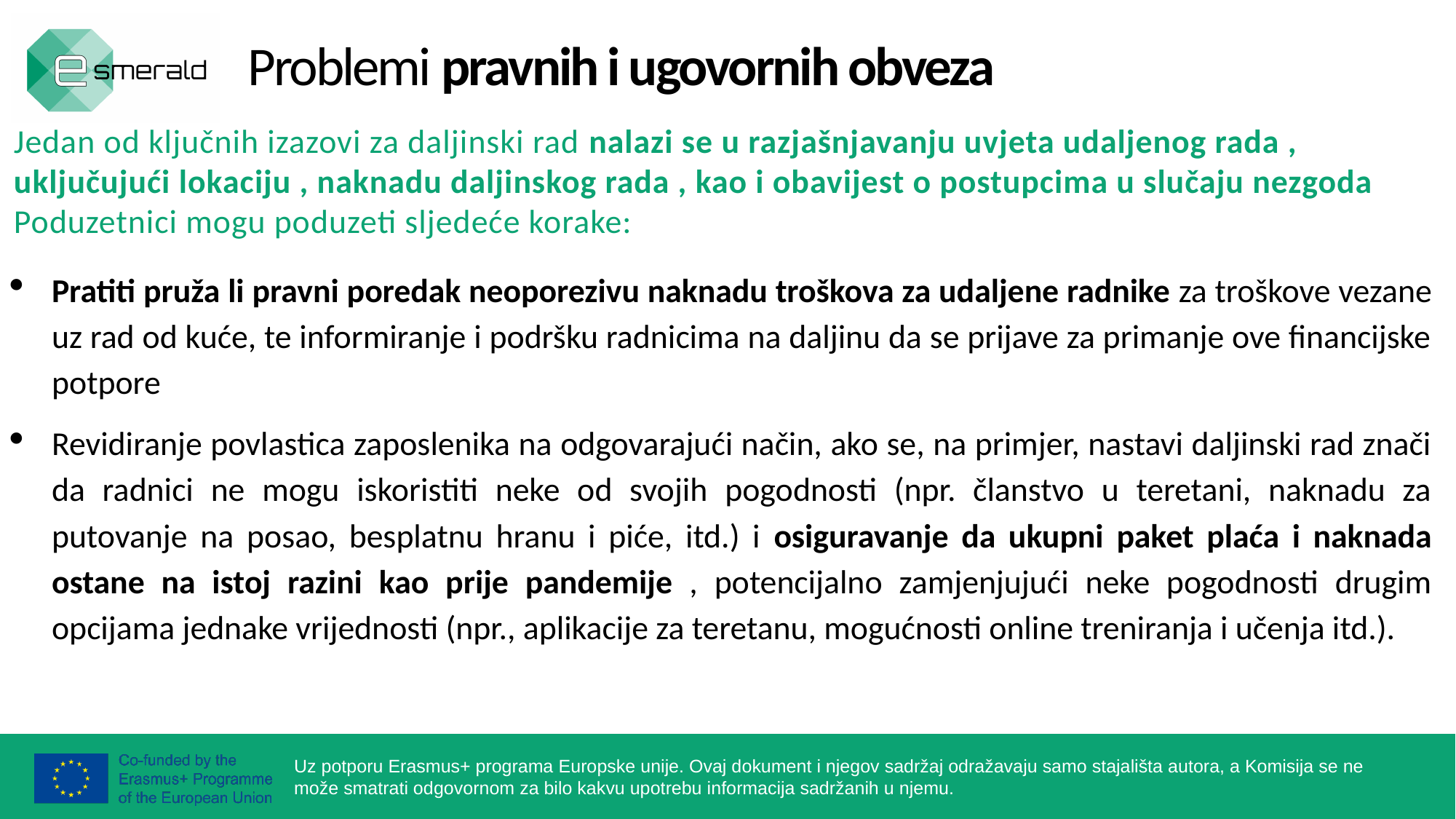

Problemi pravnih i ugovornih obveza
Jedan od ključnih izazovi za daljinski rad nalazi se u razjašnjavanju uvjeta udaljenog rada , uključujući lokaciju , naknadu daljinskog rada , kao i obavijest o postupcima u slučaju nezgoda Poduzetnici mogu poduzeti sljedeće korake:

Pratiti pruža li pravni poredak neoporezivu naknadu troškova za udaljene radnike za troškove vezane uz rad od kuće, te informiranje i podršku radnicima na daljinu da se prijave za primanje ove financijske potpore
Revidiranje povlastica zaposlenika na odgovarajući način, ako se, na primjer, nastavi daljinski rad znači da radnici ne mogu iskoristiti neke od svojih pogodnosti (npr. članstvo u teretani, naknadu za putovanje na posao, besplatnu hranu i piće, itd.) i osiguravanje da ukupni paket plaća i naknada ostane na istoj razini kao prije pandemije , potencijalno zamjenjujući neke pogodnosti drugim opcijama jednake vrijednosti (npr., aplikacije za teretanu, mogućnosti online treniranja i učenja itd.).